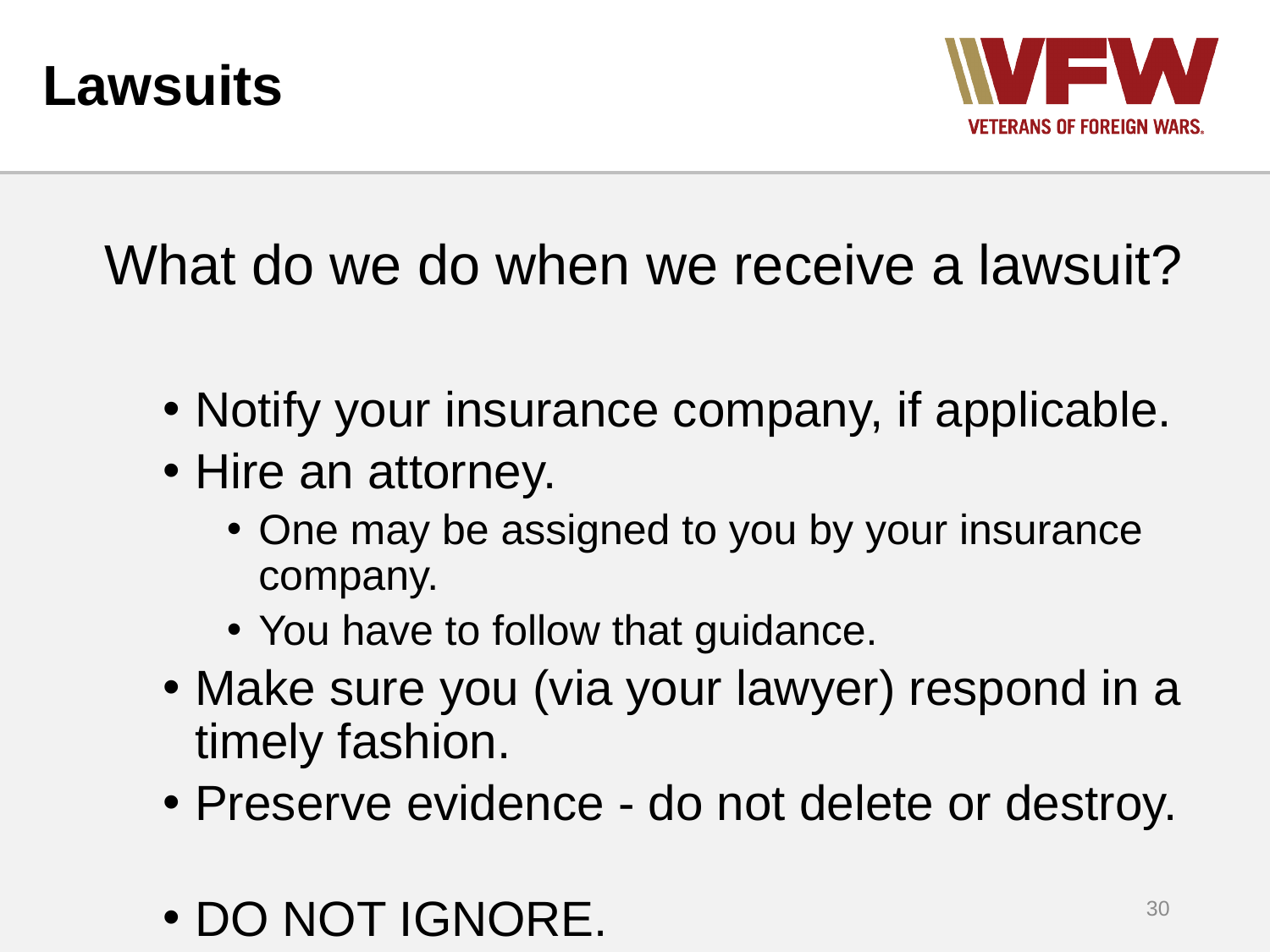

# Lawsuits
What do we do when we receive a lawsuit?

Notify your insurance company, if applicable.
Hire an attorney.
One may be assigned to you by your insurance company.
You have to follow that guidance.
Make sure you (via your lawyer) respond in a timely fashion.
Preserve evidence - do not delete or destroy.
DO NOT IGNORE.

30